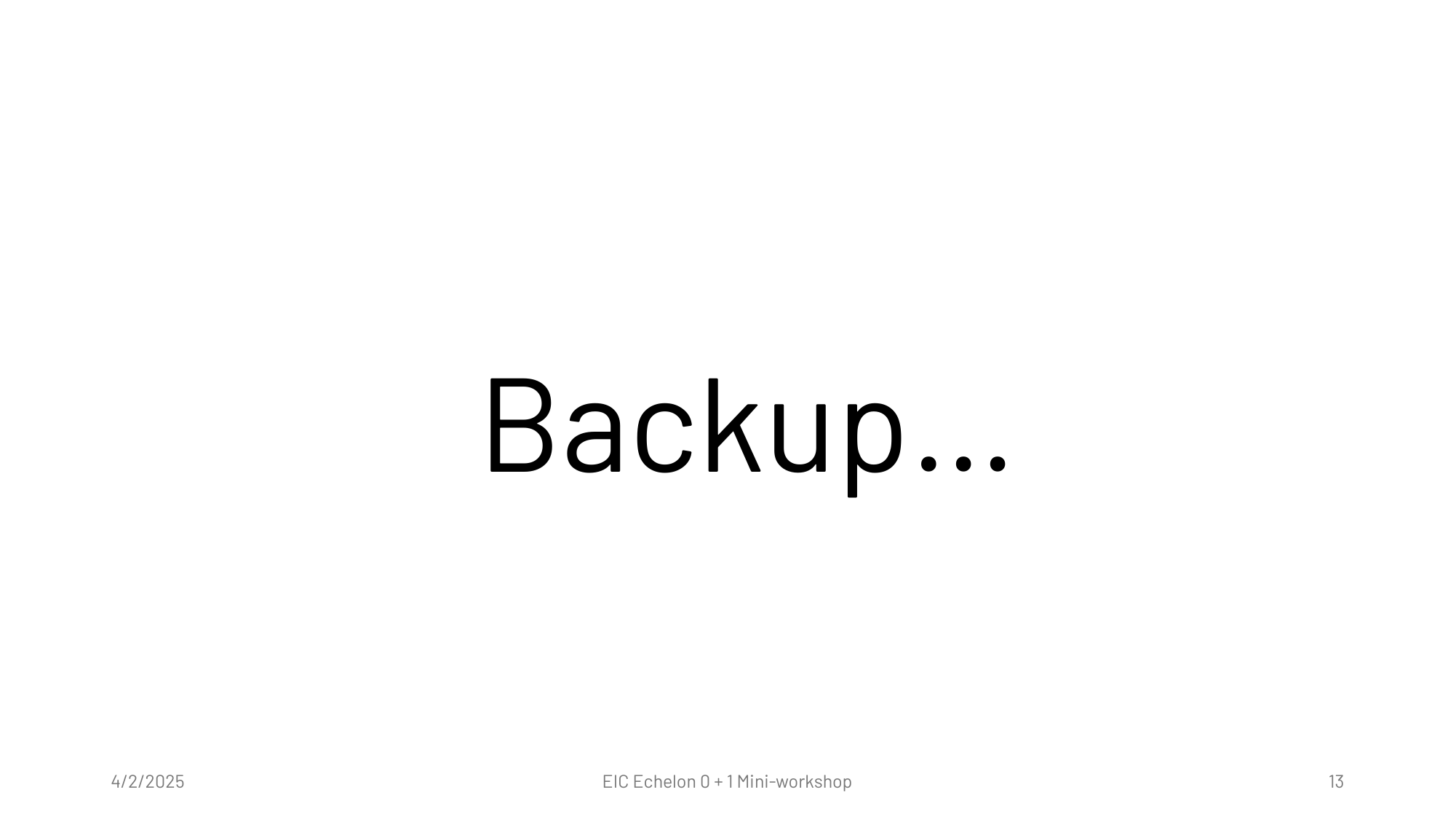

Backup…
4/2/2025
EIC Echelon 0 + 1 Mini-workshop
13